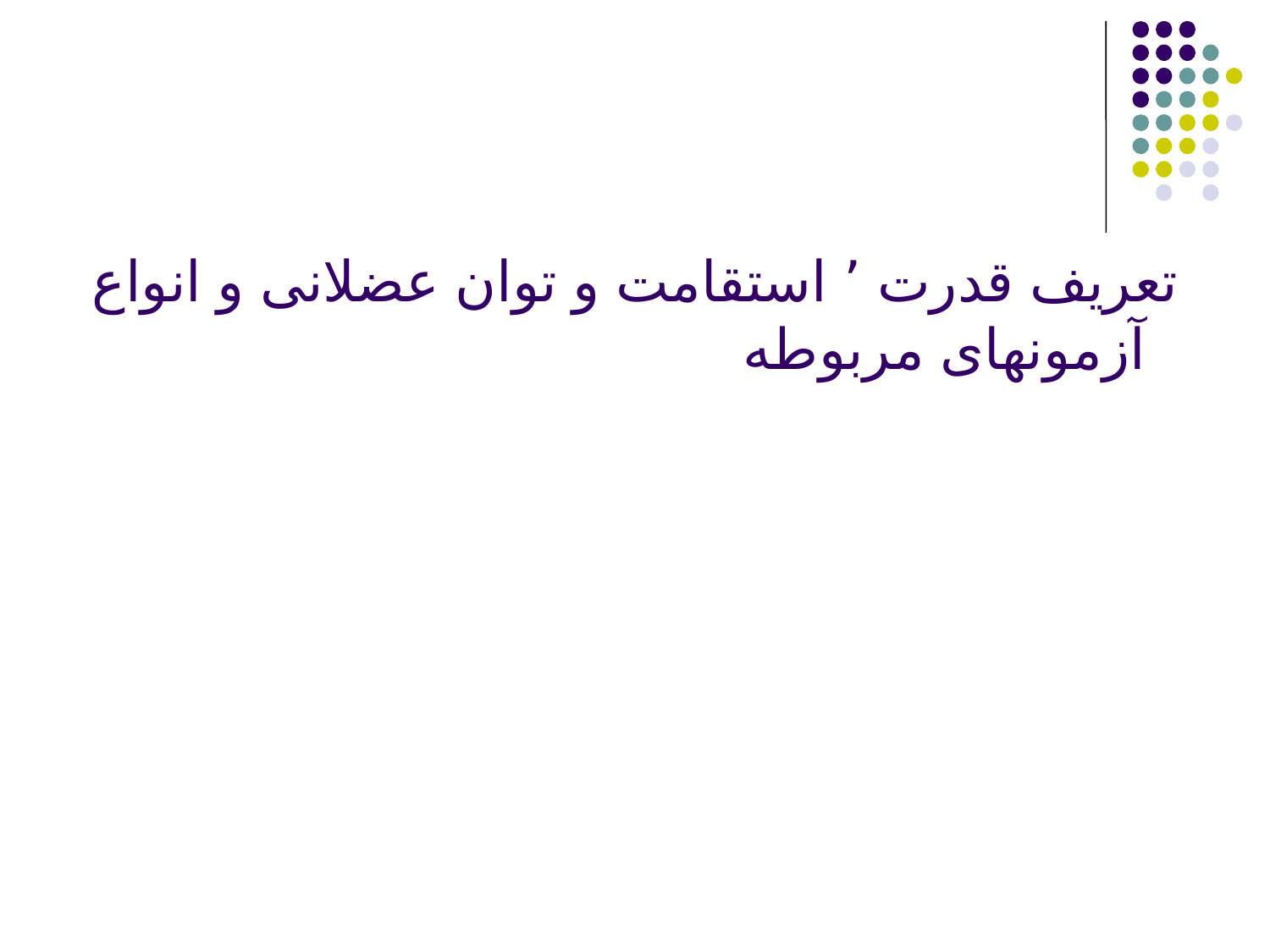

#
 تعریف قدرت ٬ استقامت و توان عضلانی و انواع آزمونهای مربوطه